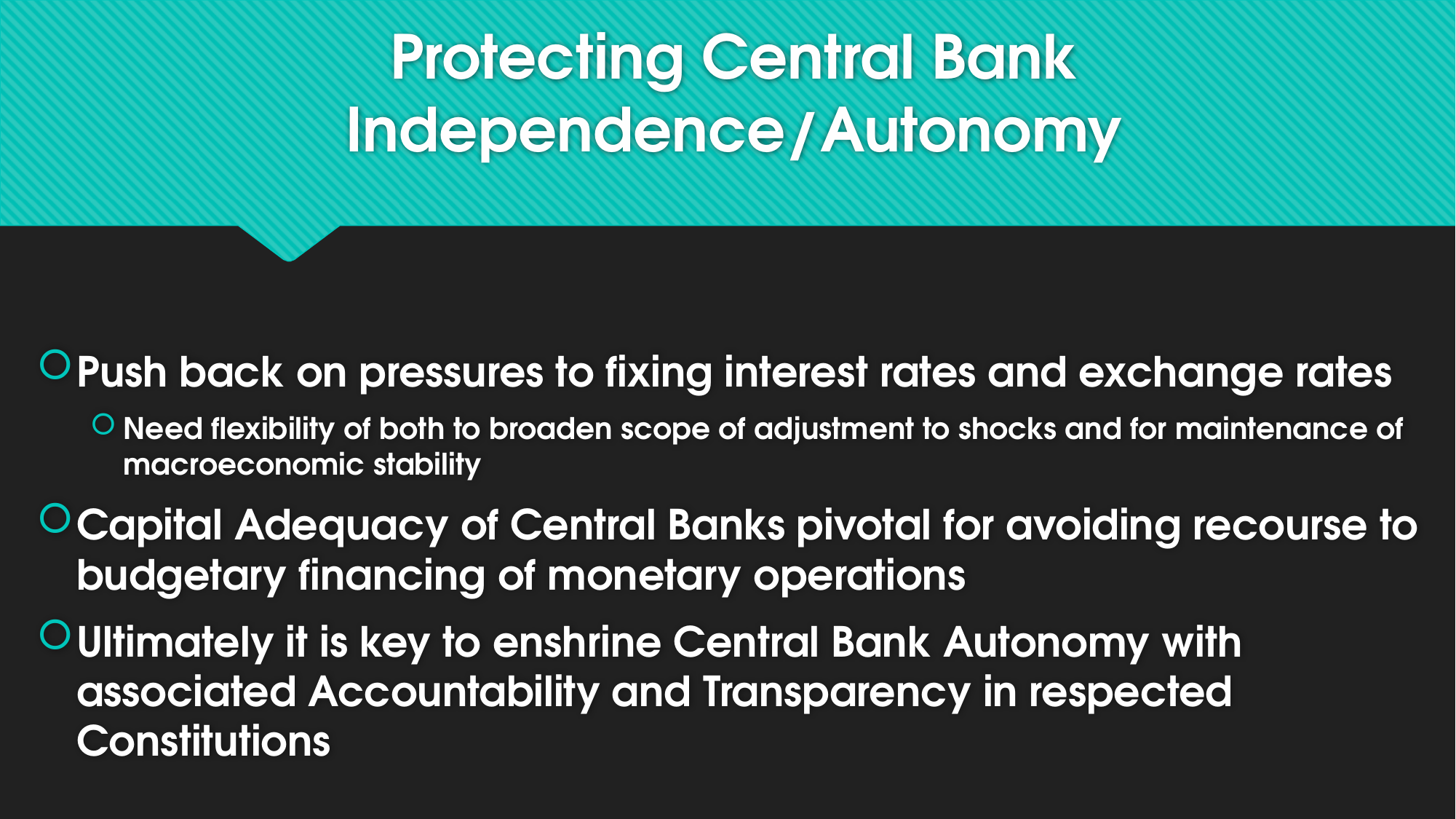

# Protecting Central Bank Independence/Autonomy

Push back on pressures to fixing interest rates and exchange rates
Need flexibility of both to broaden scope of adjustment to shocks and for maintenance of macroeconomic stability
Capital Adequacy of Central Banks pivotal for avoiding recourse to budgetary financing of monetary operations
Ultimately it is key to enshrine Central Bank Autonomy with associated Accountability and Transparency in respected Constitutions